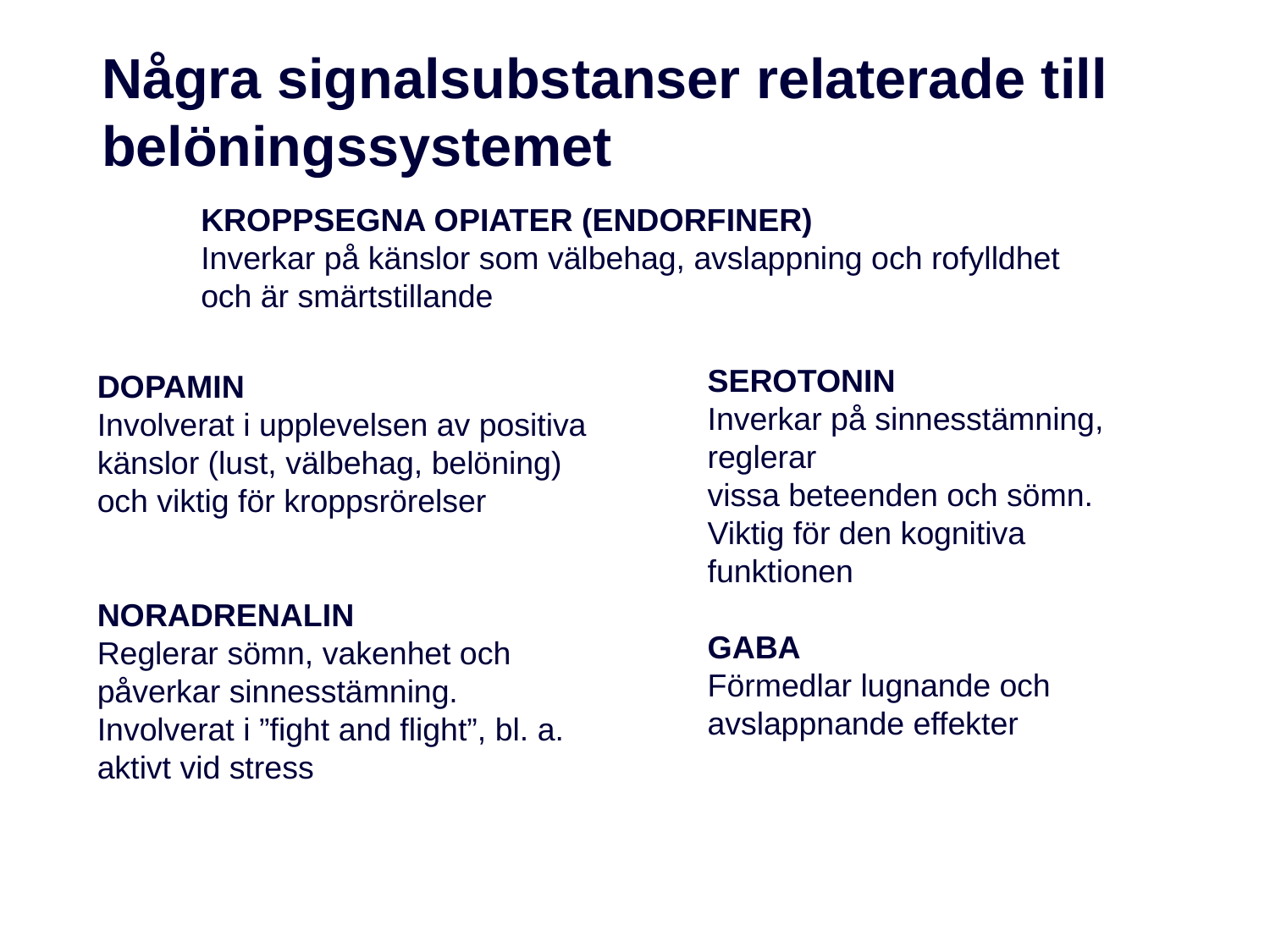

Några signalsubstanser relaterade till
belöningssystemet
KROPPSEGNA OPIATER (ENDORFINER)
Inverkar på känslor som välbehag, avslappning och rofylldhet och är smärtstillande

DOPAMIN
Involverat i upplevelsen av positiva
känslor (lust, välbehag, belöning)
och viktig för kroppsrörelser

NORADRENALIN
Reglerar sömn, vakenhet och påverkar sinnesstämning. Involverat i ”fight and flight”, bl. a. aktivt vid stress

SEROTONIN
Inverkar på sinnesstämning, reglerar
vissa beteenden och sömn. Viktig för den kognitiva funktionen

GABA
Förmedlar lugnande och avslappnande effekter